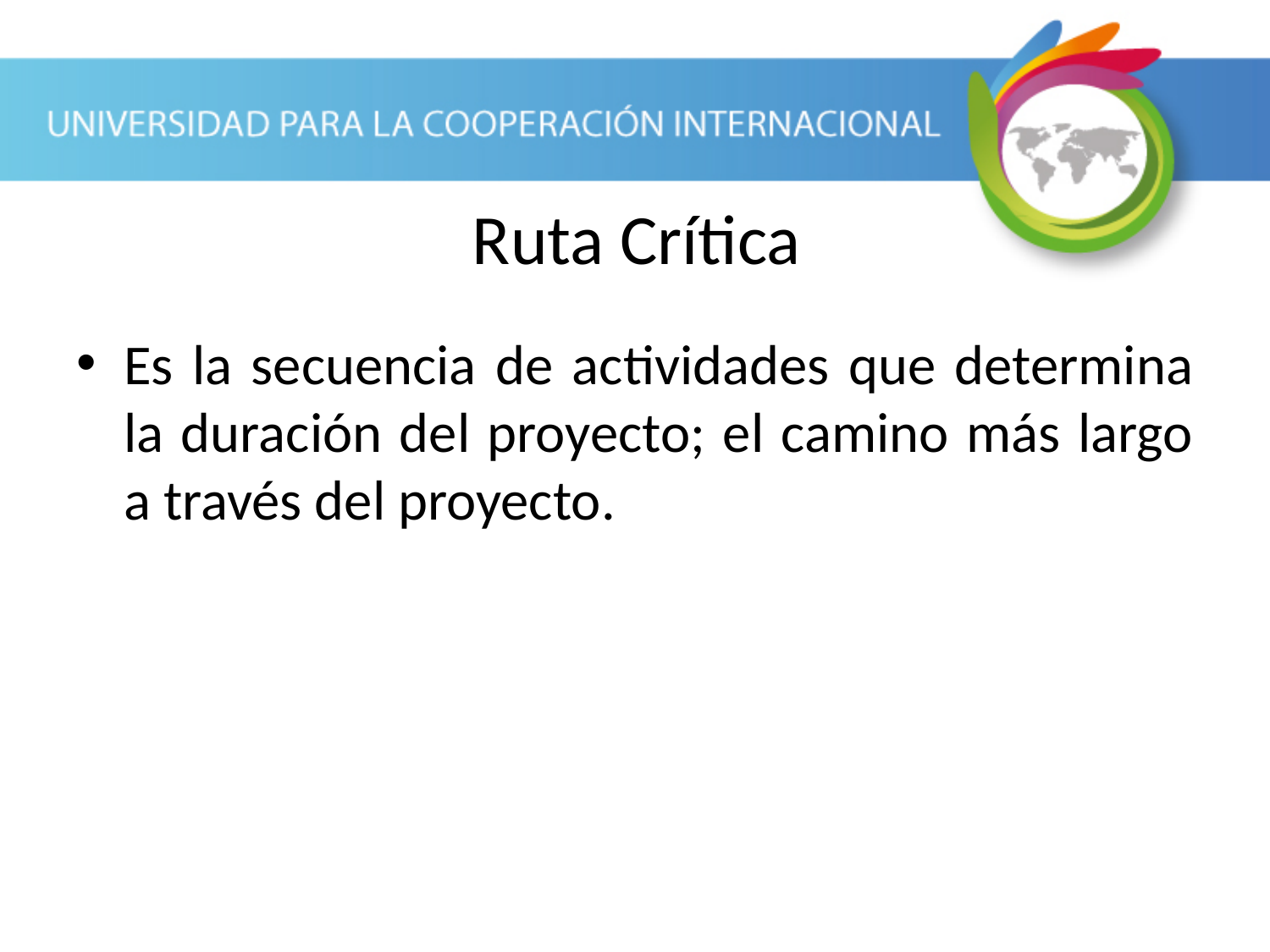

Ruta Crítica
Es la secuencia de actividades que determina la duración del proyecto; el camino más largo a través del proyecto.